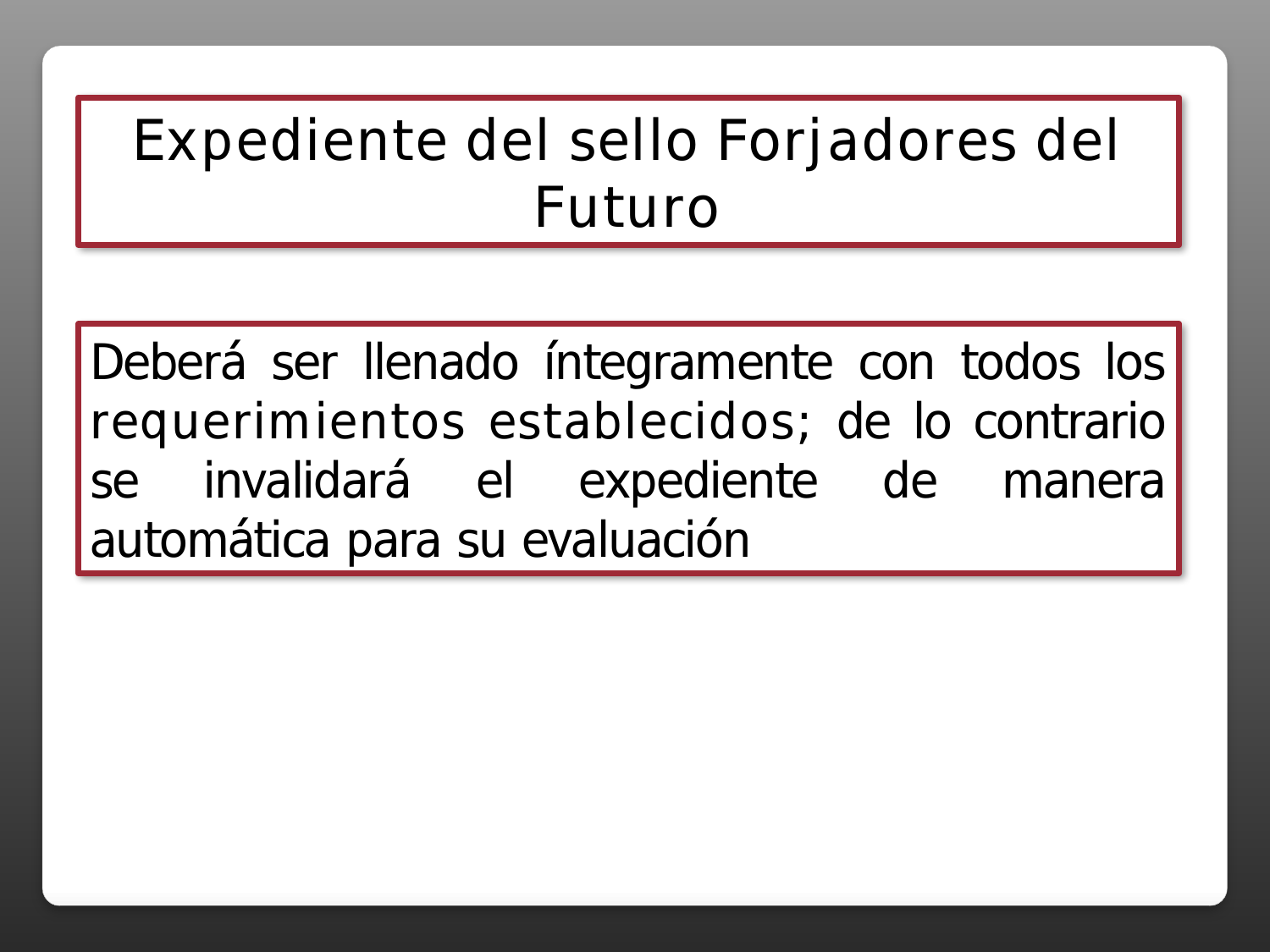

Expediente del sello Forjadores del Futuro
Deberá ser llenado íntegramente con todos los requerimientos establecidos; de lo contrario se invalidará el expediente de manera automática para su evaluación